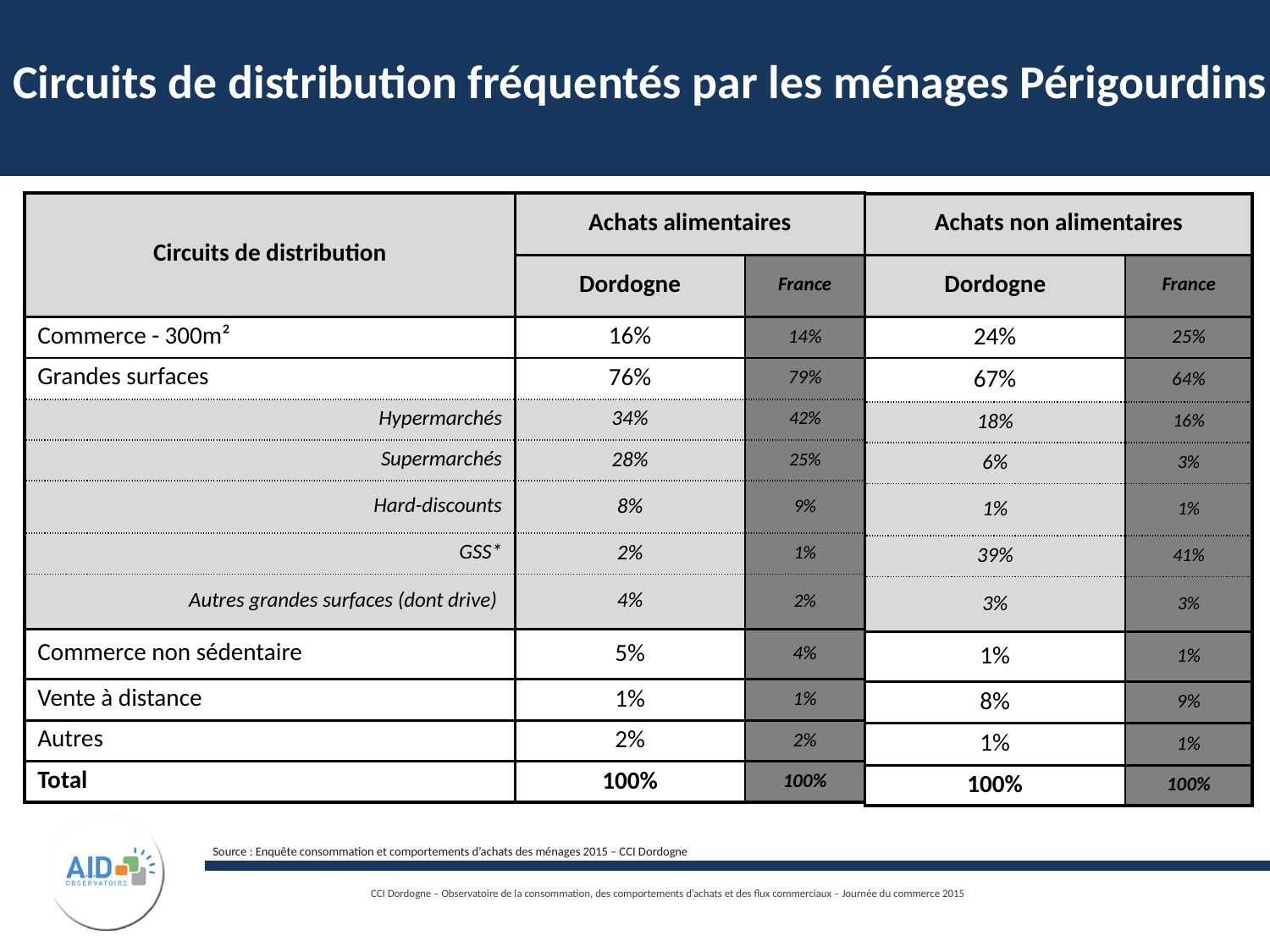

# Circuits de distribution fréquentés par les ménages Périgourdins
| Circuits de distribution | Achats alimentaires |  |
| --- | --- | --- |
|  | Dordogne | France |
| Commerce - 300m² | 16% | 14% |
| Grandes surfaces | 76% | 79% |
| Hypermarchés | 34% | 42% |
| Supermarchés | 28% | 25% |
| Hard-discounts | 8% | 9% |
| GSS\* | 2% | 1% |
| Autres grandes surfaces (dont drive) | 4% | 2% |
| Commerce non sédentaire | 5% | 4% |
| Vente à distance | 1% | 1% |
| Autres | 2% | 2% |
| Total | 100% | 100% |
| Achats non alimentaires |  |
| --- | --- |
| Dordogne | France |
| 24% | 25% |
| 67% | 64% |
| 18% | 16% |
| 6% | 3% |
| 1% | 1% |
| 39% | 41% |
| 3% | 3% |
| 1% | 1% |
| 8% | 9% |
| 1% | 1% |
| 100% | 100% |
 Source : Enquête consommation et comportements d’achats des ménages 2015 – CCI Dordogne

CCI Dordogne – Observatoire de la consommation, des comportements d’achats et des flux commerciaux – Journée du commerce 2015